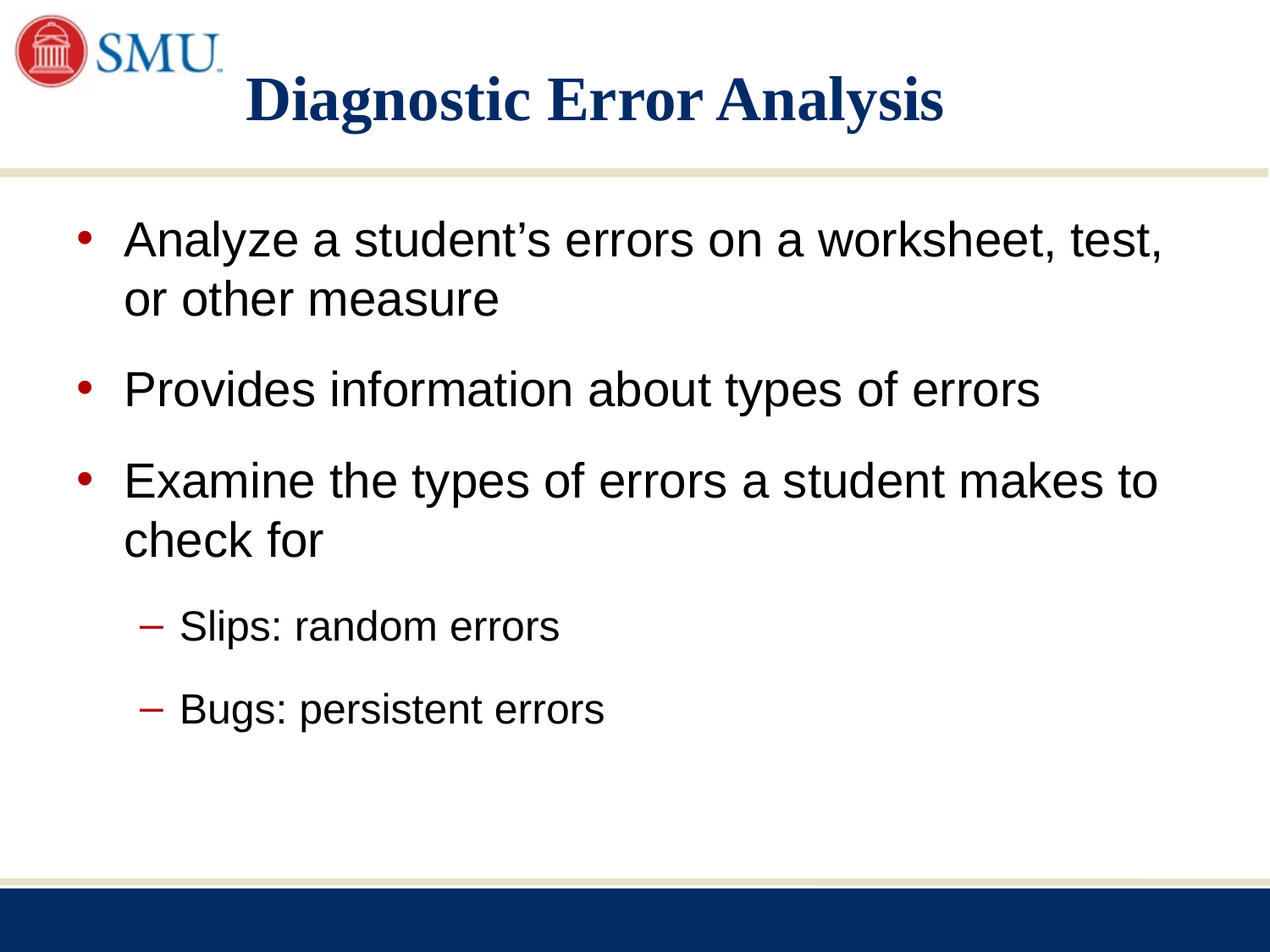

# Diagnostic Error Analysis
Analyze a student’s errors on a worksheet, test, or other measure
Provides information about types of errors
Examine the types of errors a student makes to check for
Slips: random errors
Bugs: persistent errors